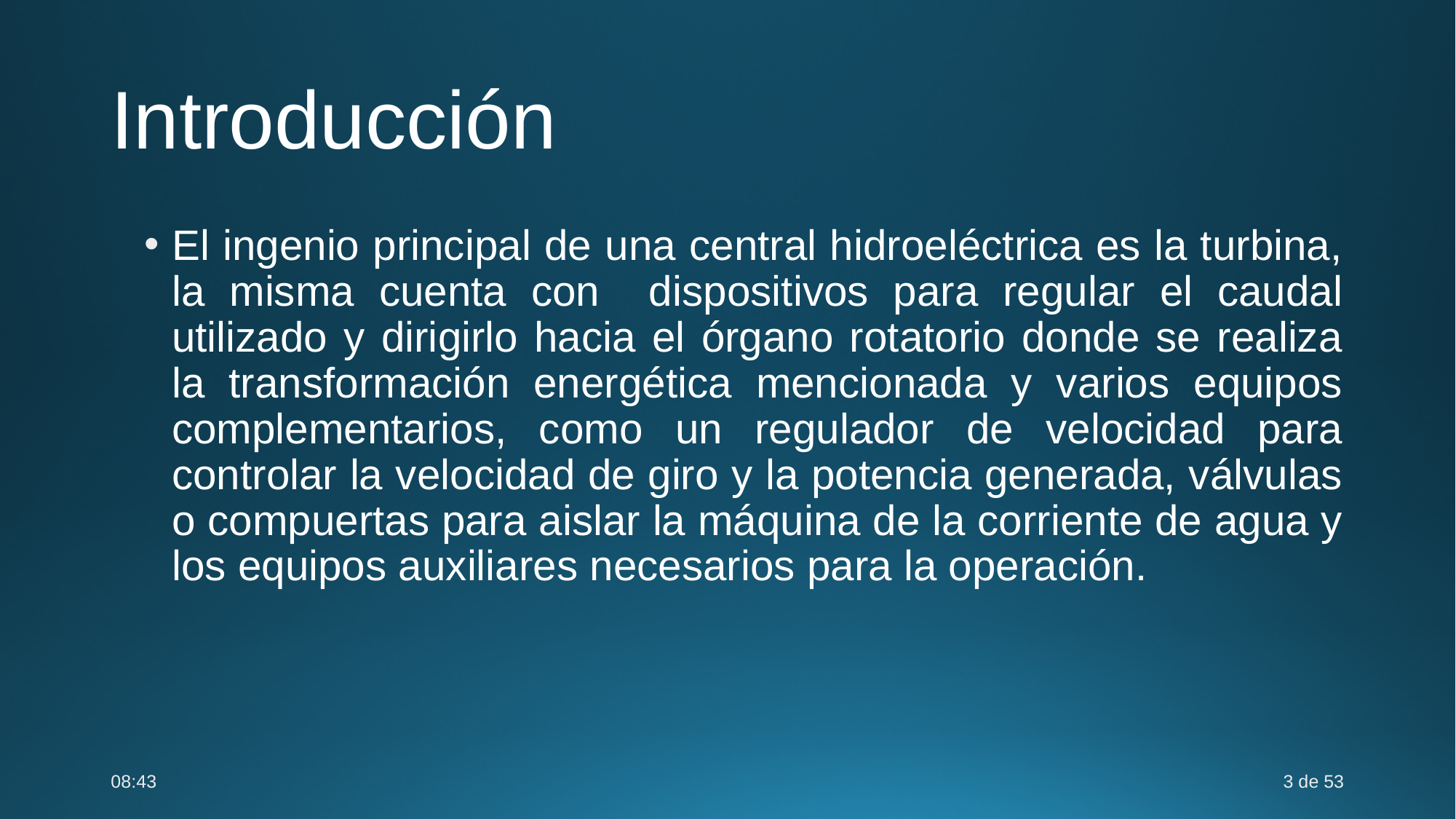

# Introducción
El ingenio principal de una central hidroeléctrica es la turbina, la misma cuenta con  dispositivos para regular el caudal utilizado y dirigirlo hacia el órgano rotatorio donde se realiza la transformación energética mencionada y varios equipos complementarios, como un regulador de velocidad para controlar la velocidad de giro y la potencia generada, válvulas o compuertas para aislar la máquina de la corriente de agua y los equipos auxiliares necesarios para la operación.

08:43
3 de 53